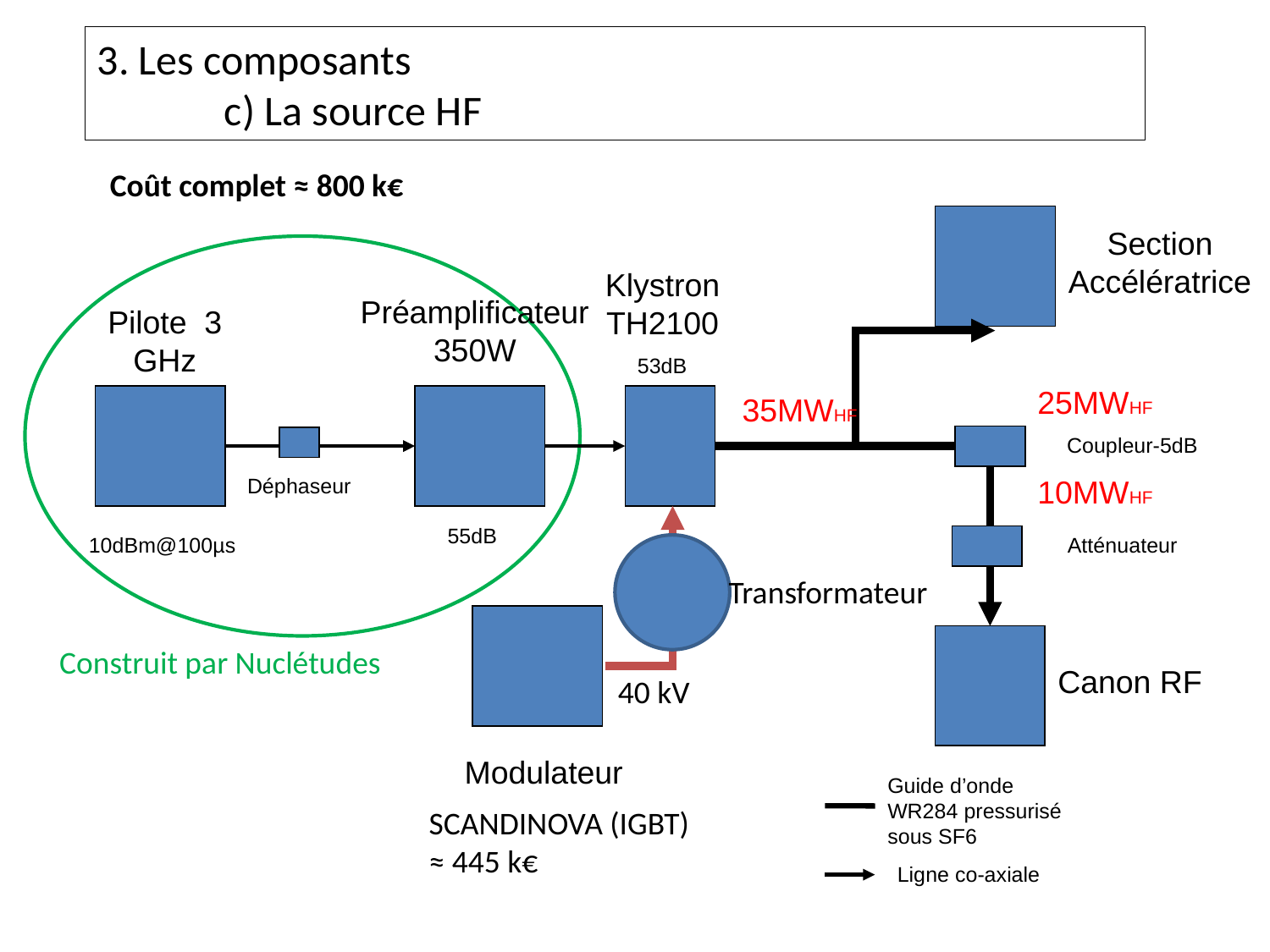

3. Les composants
	c) La source HF

Coût complet ≈ 800 k€

Section Accélératrice

Klystron TH2100
Préamplificateur 350W
Pilote  3 GHz
53dB
25MWHF
35MWHF

Coupleur-5dB

Déphaseur
10MWHF
55dB
10dBm@100µs

Atténuateur

Transformateur

Construit par Nuclétudes
Canon RF
40 kV
Modulateur
Guide d’onde WR284 pressurisé sous SF6
SCANDINOVA (IGBT)
≈ 445 k€

Ligne co-axiale